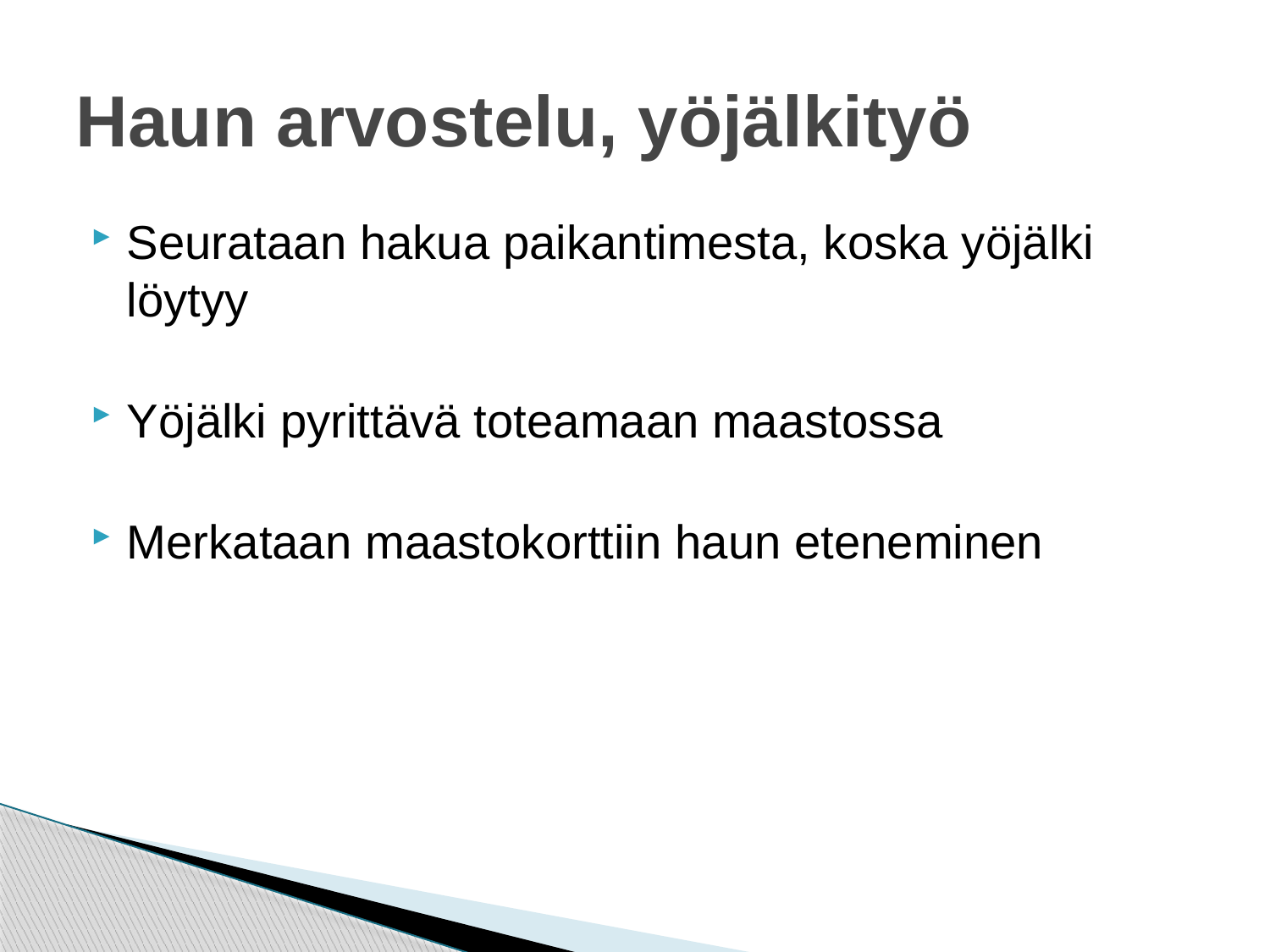

# Haun arvostelu, yöjälkityö
Seurataan hakua paikantimesta, koska yöjälki löytyy
Yöjälki pyrittävä toteamaan maastossa
Merkataan maastokorttiin haun eteneminen